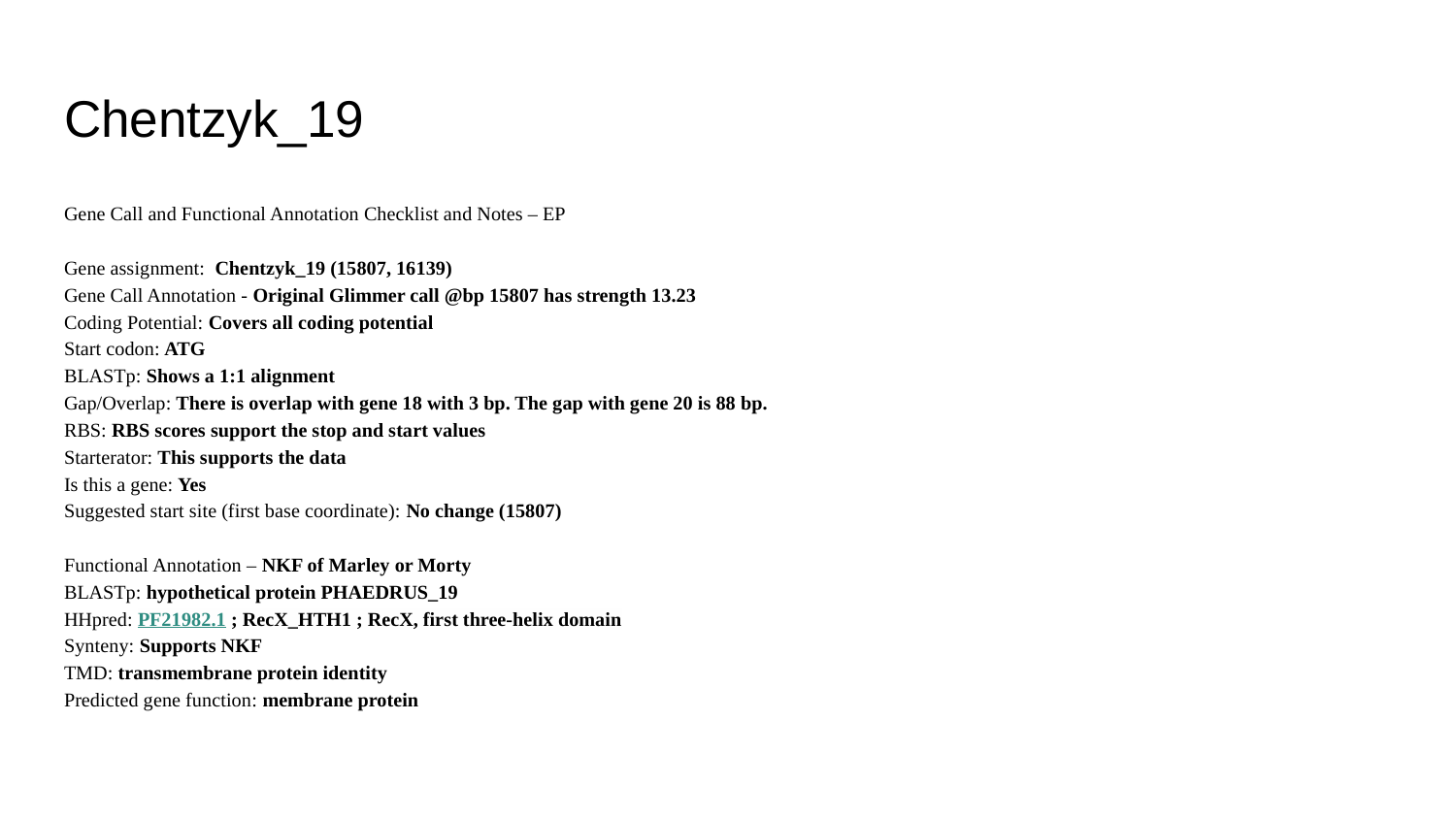

# Chentzyk_19

Gene Call and Functional Annotation Checklist and Notes – EP

Gene assignment:  Chentzyk_19 (15807, 16139)
Gene Call Annotation - Original Glimmer call @bp 15807 has strength 13.23
Coding Potential: Covers all coding potential
Start codon: ATG
BLASTp: Shows a 1:1 alignment
Gap/Overlap: There is overlap with gene 18 with 3 bp. The gap with gene 20 is 88 bp.
RBS: RBS scores support the stop and start values
Starterator: This supports the data
Is this a gene: Yes
Suggested start site (first base coordinate): No change (15807)

Functional Annotation – NKF of Marley or Morty
BLASTp: hypothetical protein PHAEDRUS_19
HHpred: PF21982.1 ; RecX_HTH1 ; RecX, first three-helix domain
Synteny: Supports NKF
TMD: transmembrane protein identity
Predicted gene function: membrane protein